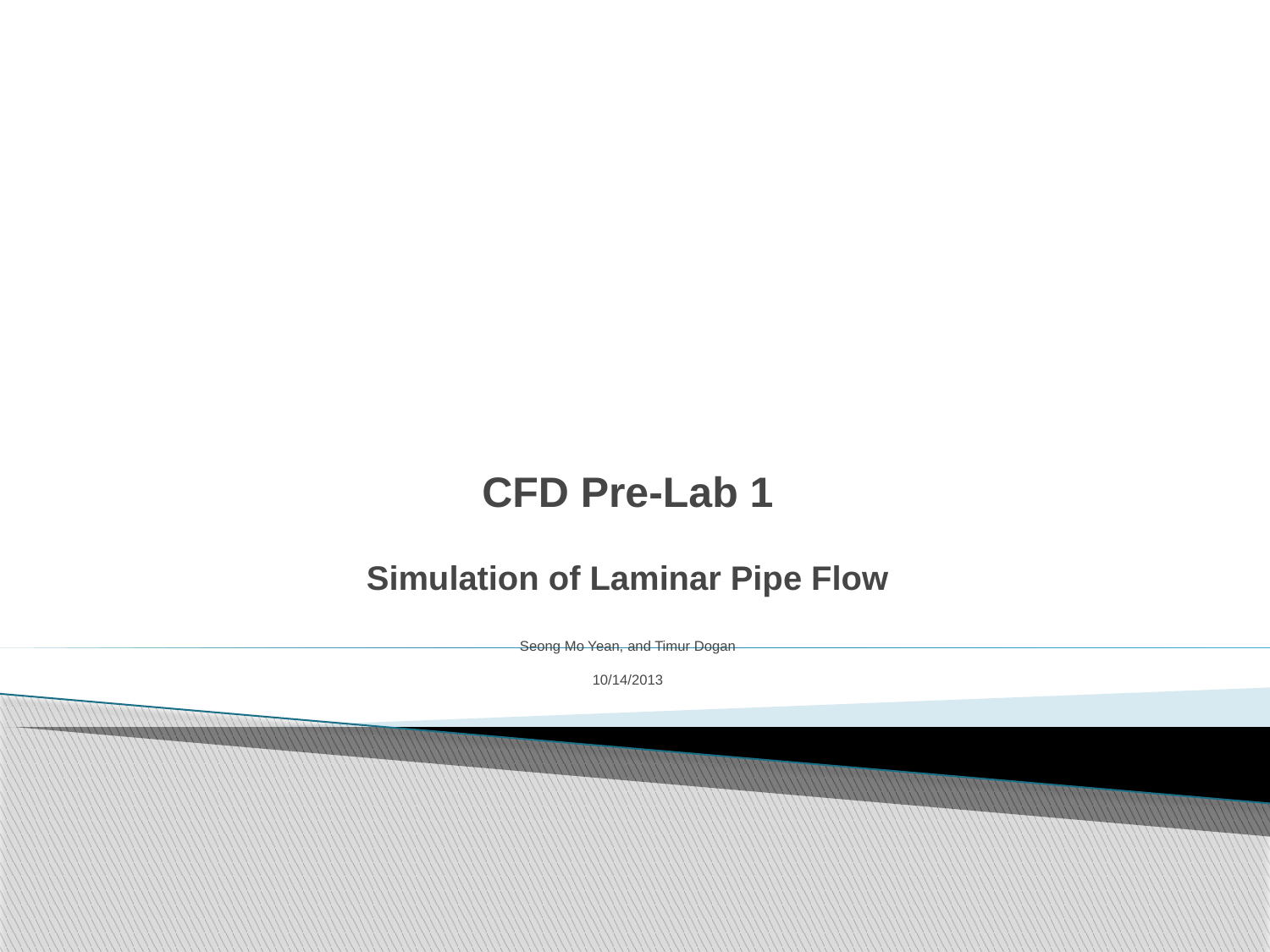

# CFD Pre-Lab 1 Simulation of Laminar Pipe Flow Seong Mo Yean, and Timur Dogan 10/14/2013